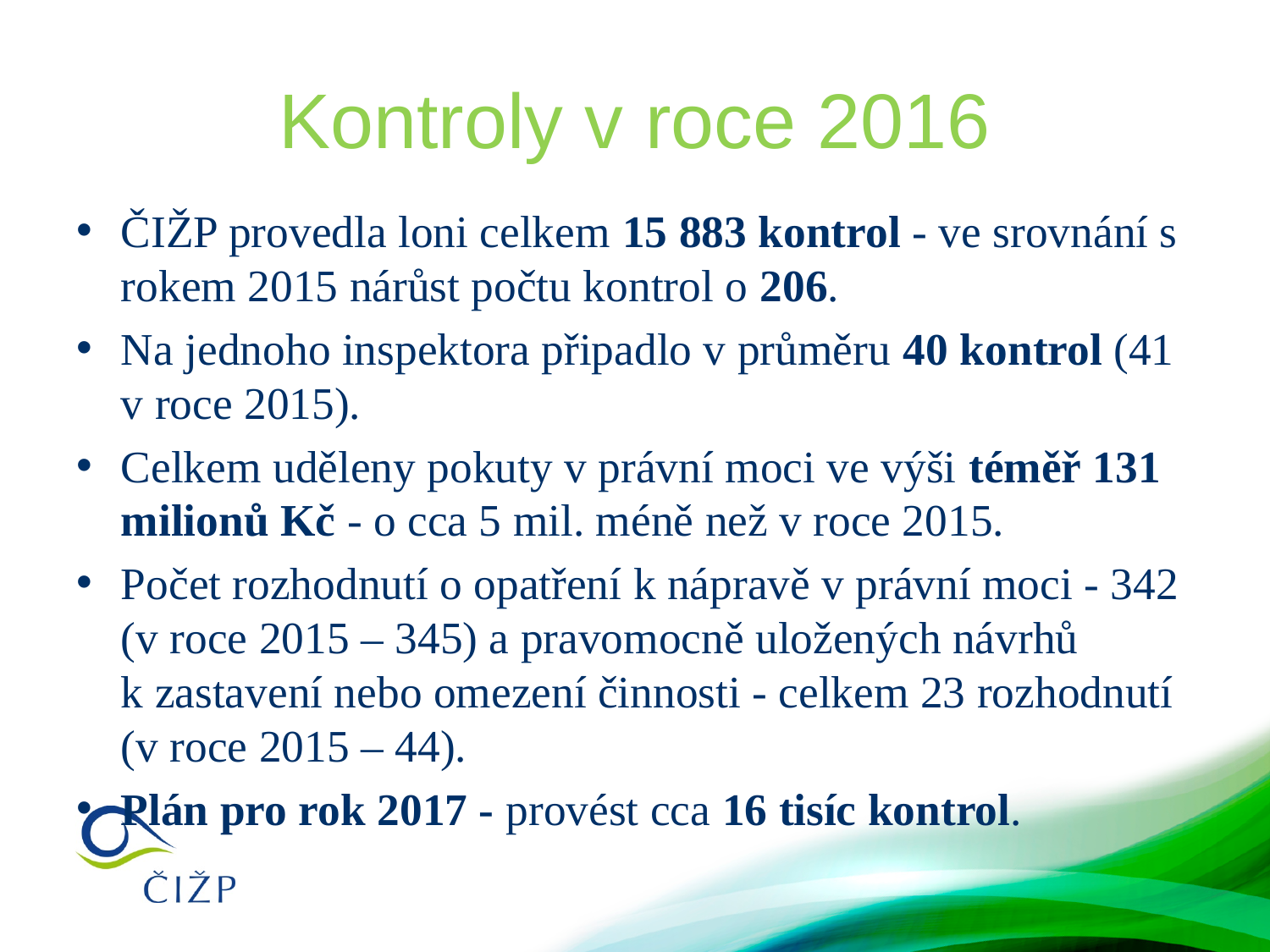

# Kontroly v roce 2016
ČIŽP provedla loni celkem 15 883 kontrol - ve srovnání s rokem 2015 nárůst počtu kontrol o 206.
Na jednoho inspektora připadlo v průměru 40 kontrol (41 v roce 2015).
Celkem uděleny pokuty v právní moci ve výši téměř 131 milionů Kč - o cca 5 mil. méně než v roce 2015.
Počet rozhodnutí o opatření k nápravě v právní moci - 342 (v roce 2015 – 345) a pravomocně uložených návrhů k zastavení nebo omezení činnosti - celkem 23 rozhodnutí (v roce 2015 – 44).
Plán pro rok 2017 - provést cca 16 tisíc kontrol.